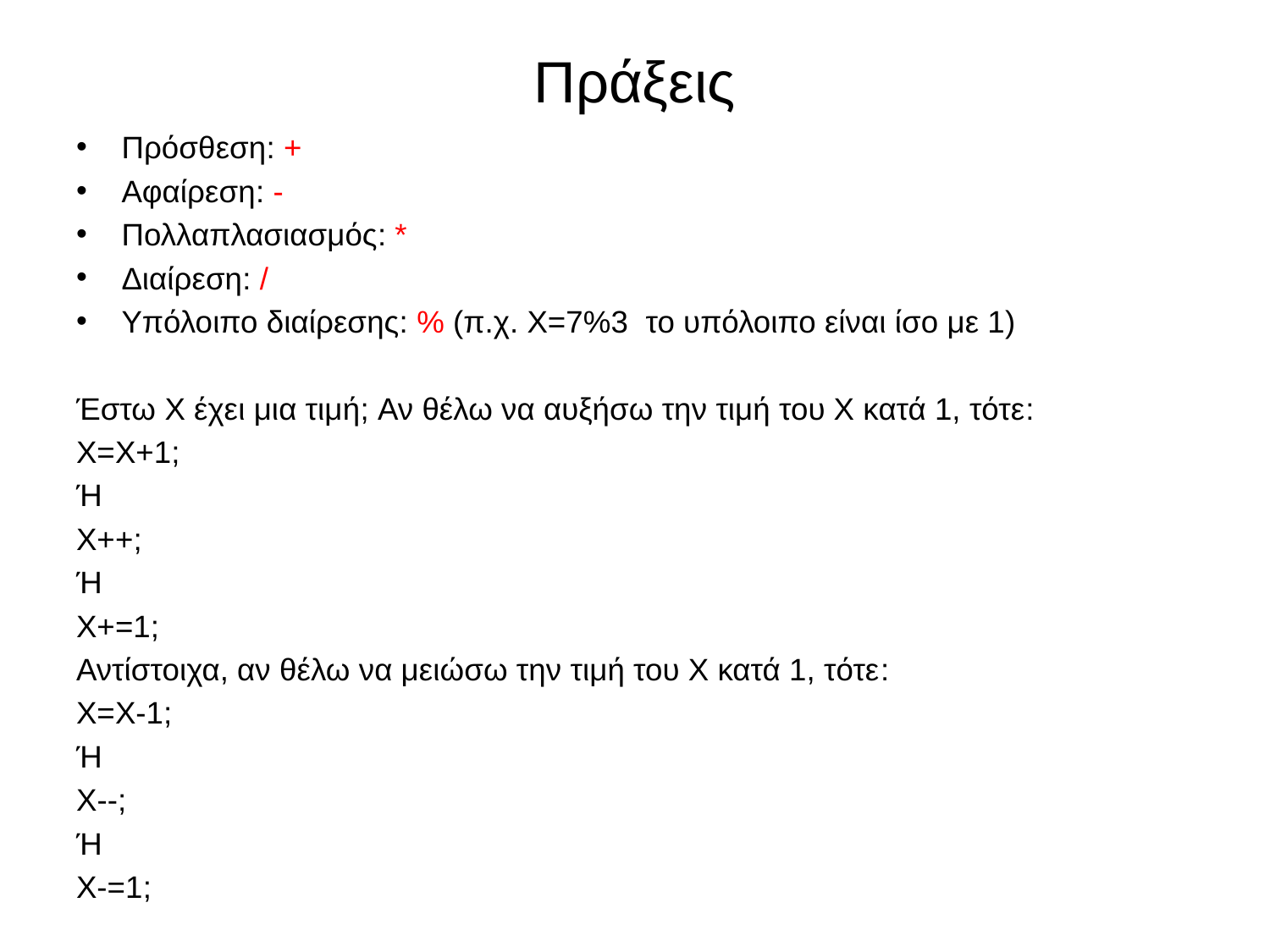

# Πράξεις
Πρόσθεση: +
Αφαίρεση: -
Πολλαπλασιασμός: *
Διαίρεση: /
Υπόλοιπο διαίρεσης: % (π.χ. Χ=7%3  το υπόλοιπο είναι ίσο με 1)

Έστω X έχει μια τιμή; Αν θέλω να αυξήσω την τιμή του Χ κατά 1, τότε:
X=X+1;
Ή
Χ++;
Ή
Χ+=1;
Αντίστοιχα, αν θέλω να μειώσω την τιμή του Χ κατά 1, τότε:
X=X-1;
Ή
Χ--;
Ή
Χ-=1;